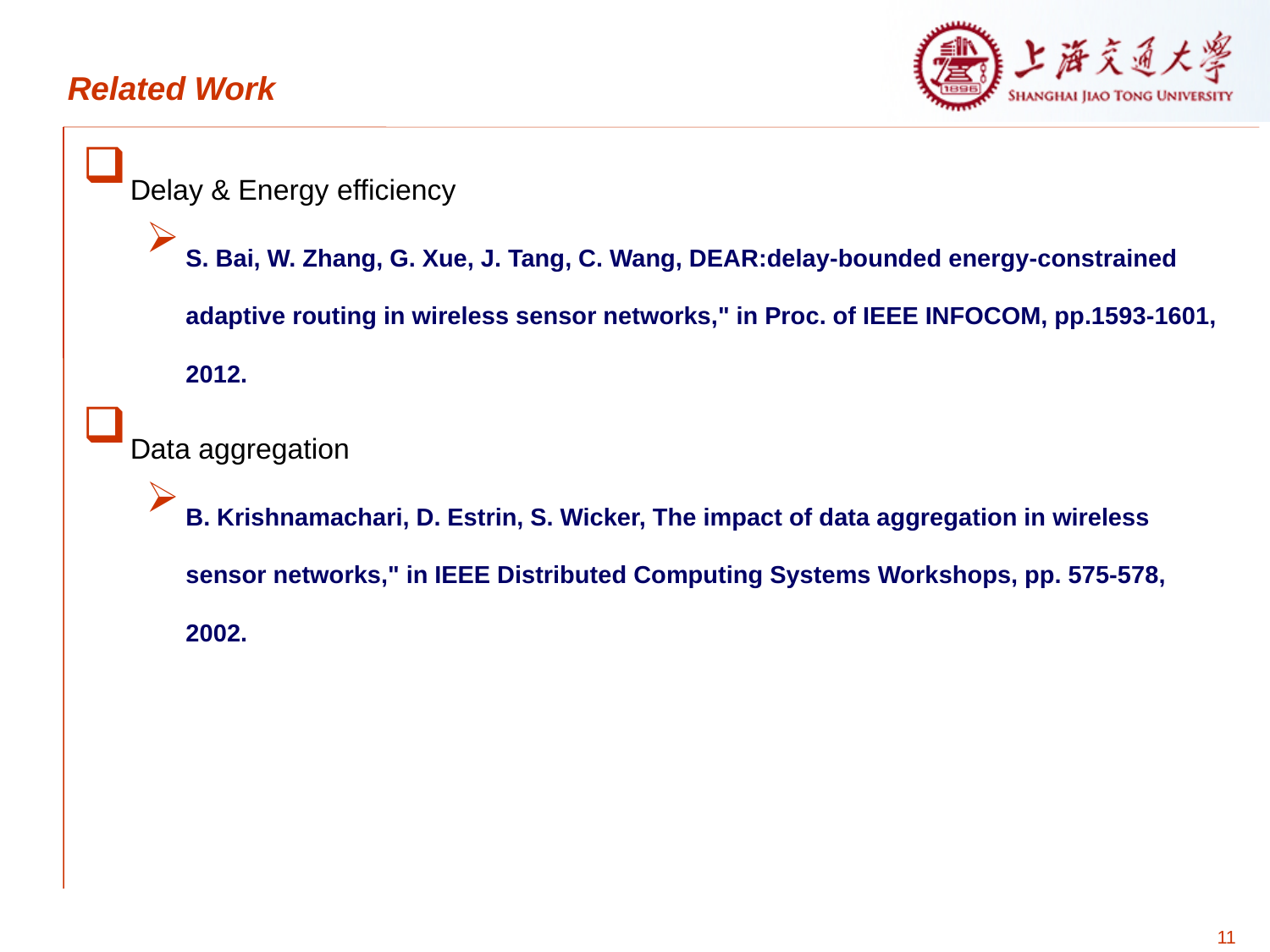

Related Work
Delay & Energy efficiency
S. Bai, W. Zhang, G. Xue, J. Tang, C. Wang, DEAR:delay-bounded energy-constrained adaptive routing in wireless sensor networks," in Proc. of IEEE INFOCOM, pp.1593-1601, 2012.
Data aggregation
B. Krishnamachari, D. Estrin, S. Wicker, The impact of data aggregation in wireless sensor networks," in IEEE Distributed Computing Systems Workshops, pp. 575-578, 2002.
11